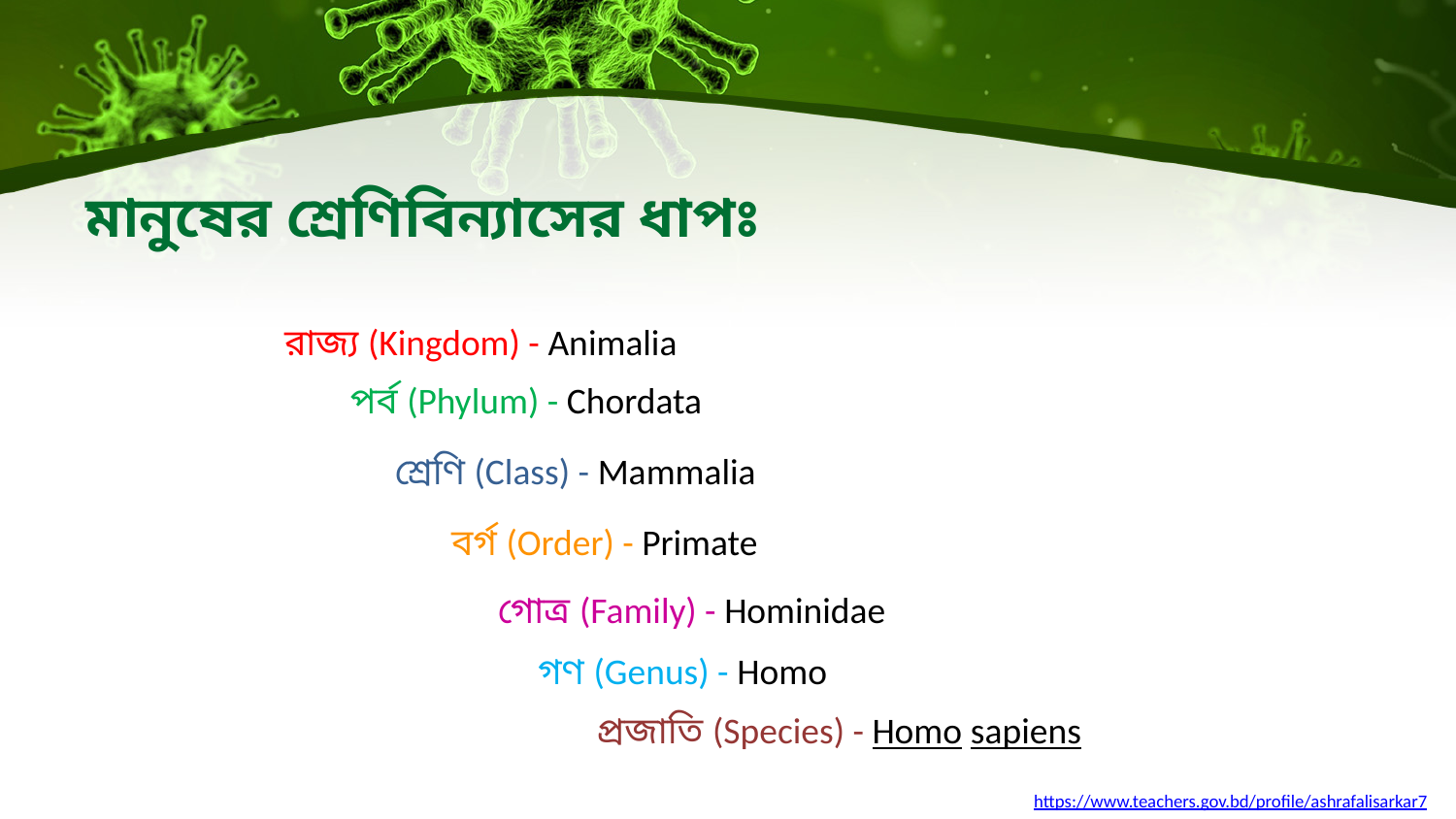

# মানুষের শ্রেণিবিন্যাসের ধাপঃ
রাজ্য (Kingdom) - Animalia
পর্ব (Phylum) - Chordata
শ্রেণি (Class) - Mammalia
বর্গ (Order) - Primate
গোত্র (Family) - Hominidae
গণ (Genus) - Homo
প্রজাতি (Species) - Homo sapiens
https://www.teachers.gov.bd/profile/ashrafalisarkar7